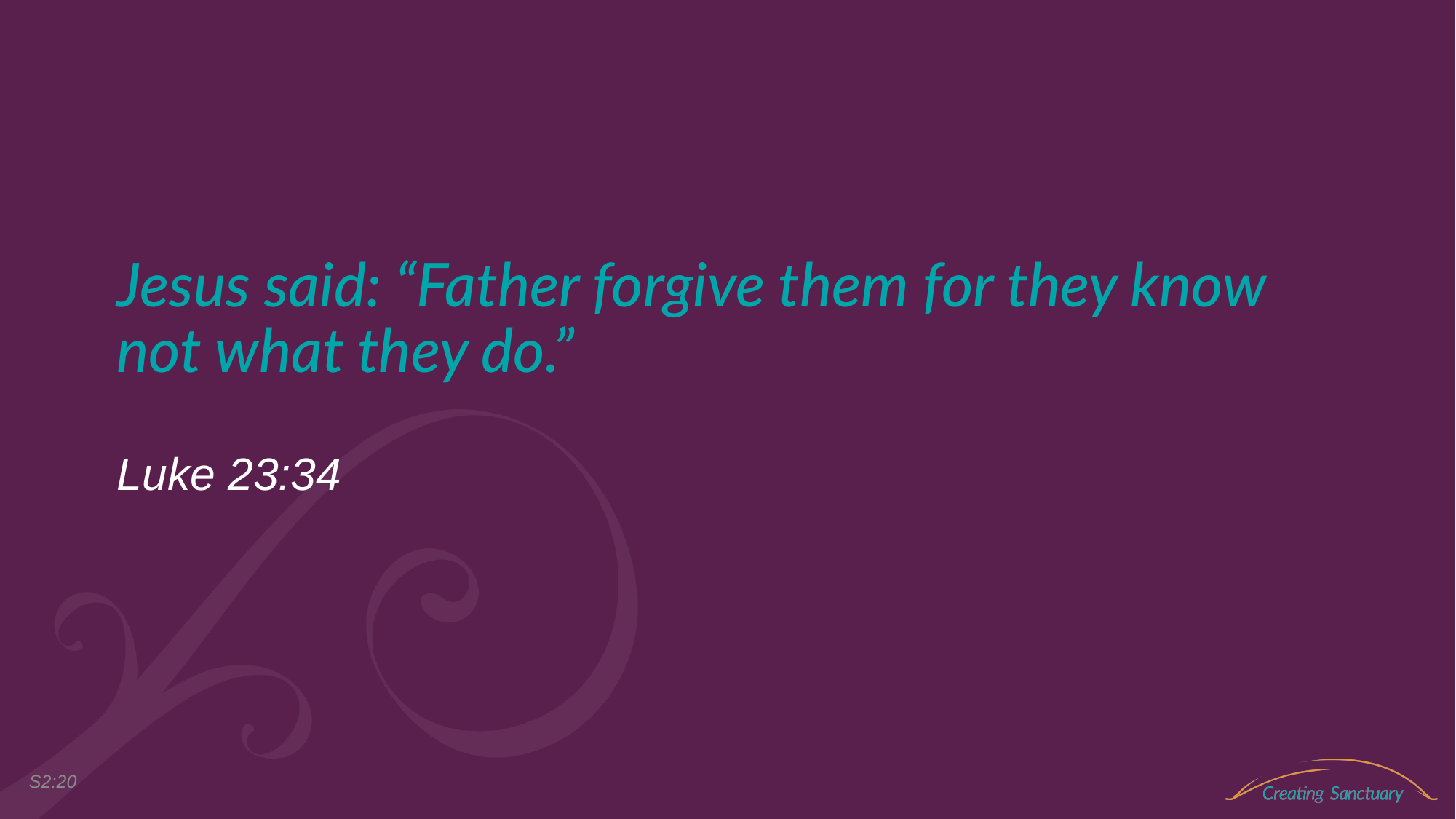

# Jesus said: “Father forgive them for they know not what they do.” Luke 23:34
S2:20